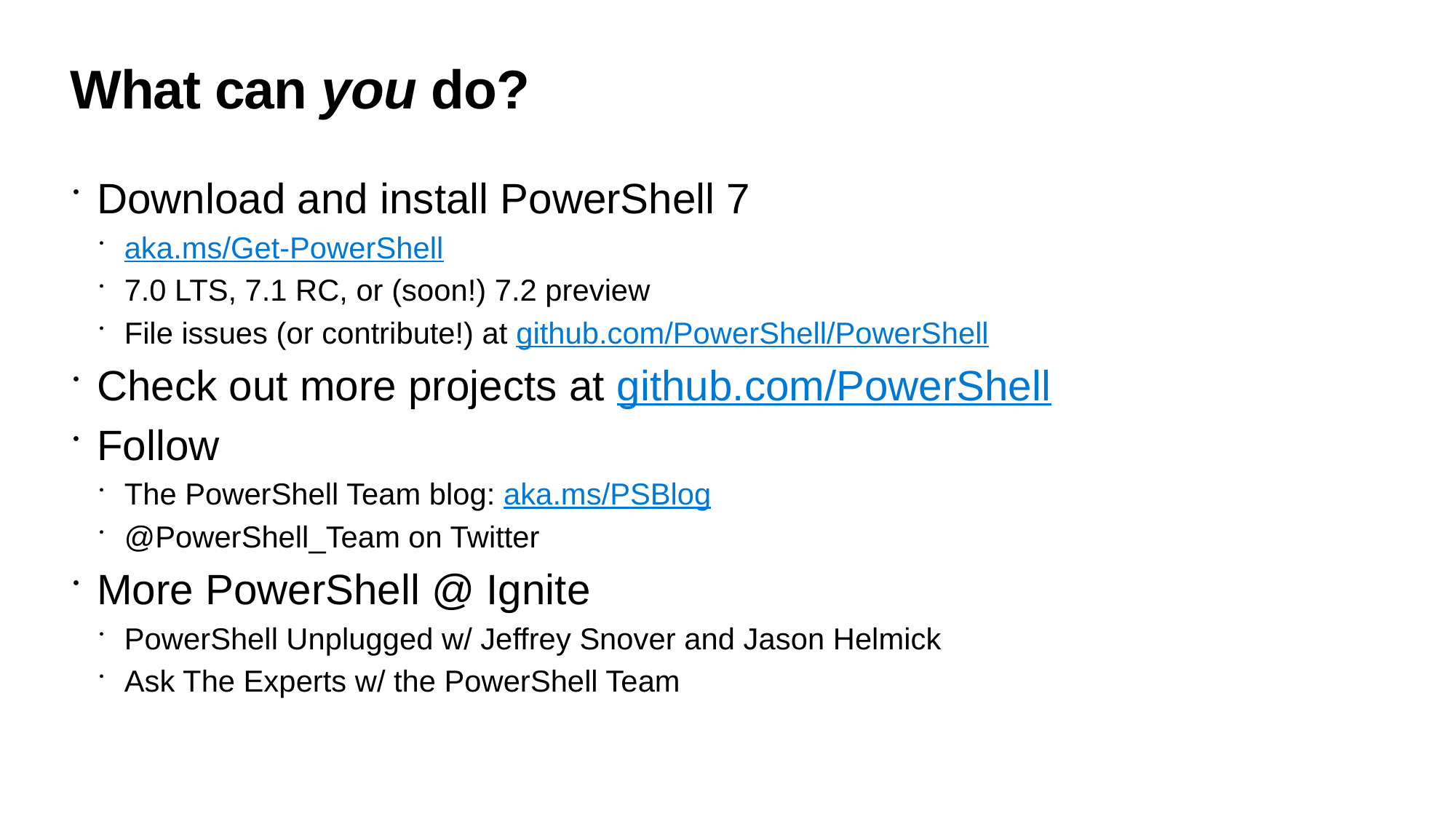

# What can you do?
Download and install PowerShell 7
aka.ms/Get-PowerShell
7.0 LTS, 7.1 RC, or (soon!) 7.2 preview
File issues (or contribute!) at github.com/PowerShell/PowerShell
Check out more projects at github.com/PowerShell
Follow
The PowerShell Team blog: aka.ms/PSBlog
@PowerShell_Team on Twitter
More PowerShell @ Ignite
PowerShell Unplugged w/ Jeffrey Snover and Jason Helmick
Ask The Experts w/ the PowerShell Team